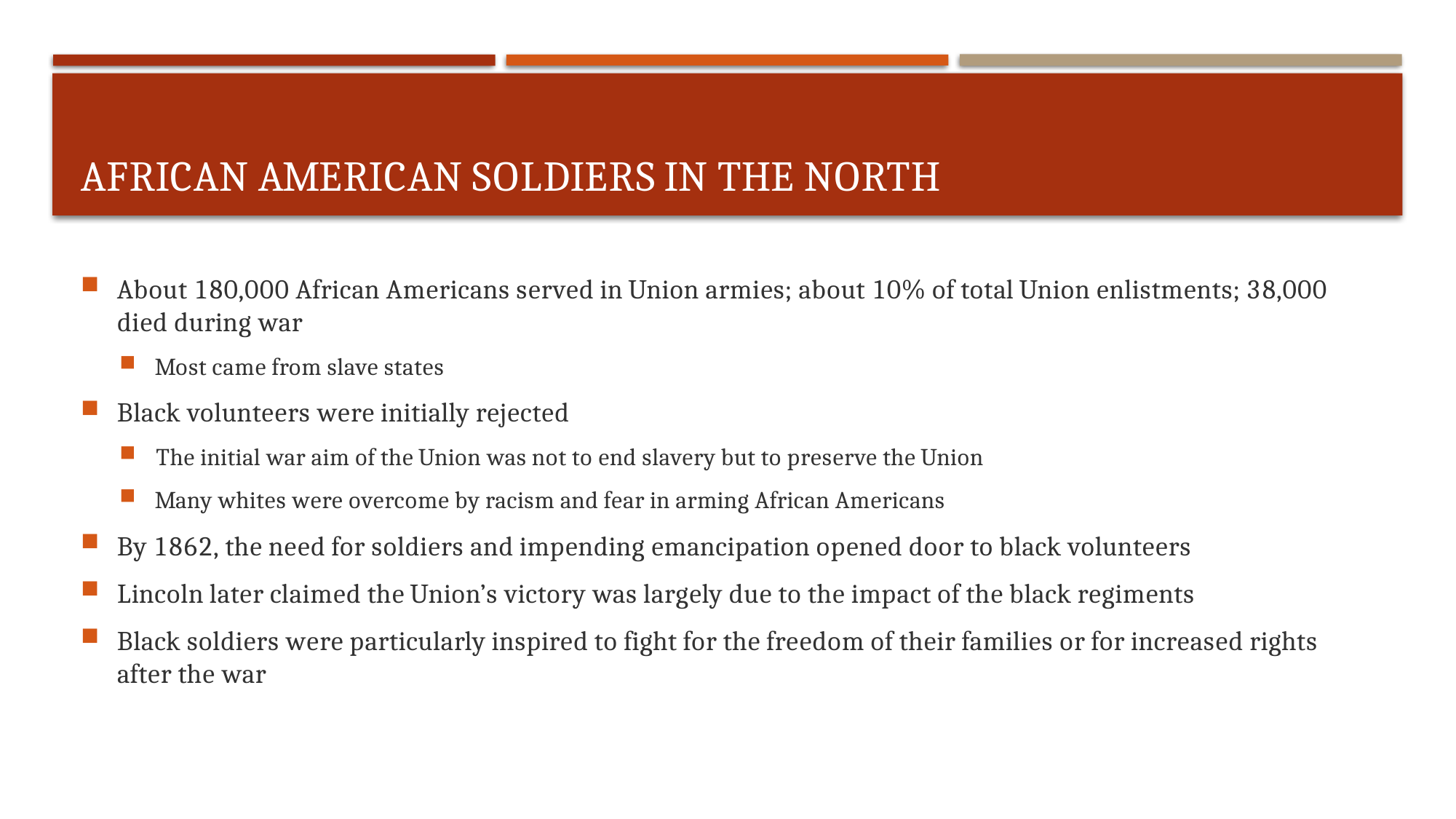

# African American soldiers in the North
About 180,000 African Americans served in Union armies; about 10% of total Union enlistments; 38,000 died during war
Most came from slave states
Black volunteers were initially rejected
The initial war aim of the Union was not to end slavery but to preserve the Union
Many whites were overcome by racism and fear in arming African Americans
By 1862, the need for soldiers and impending emancipation opened door to black volunteers
Lincoln later claimed the Union’s victory was largely due to the impact of the black regiments
Black soldiers were particularly inspired to fight for the freedom of their families or for increased rights after the war